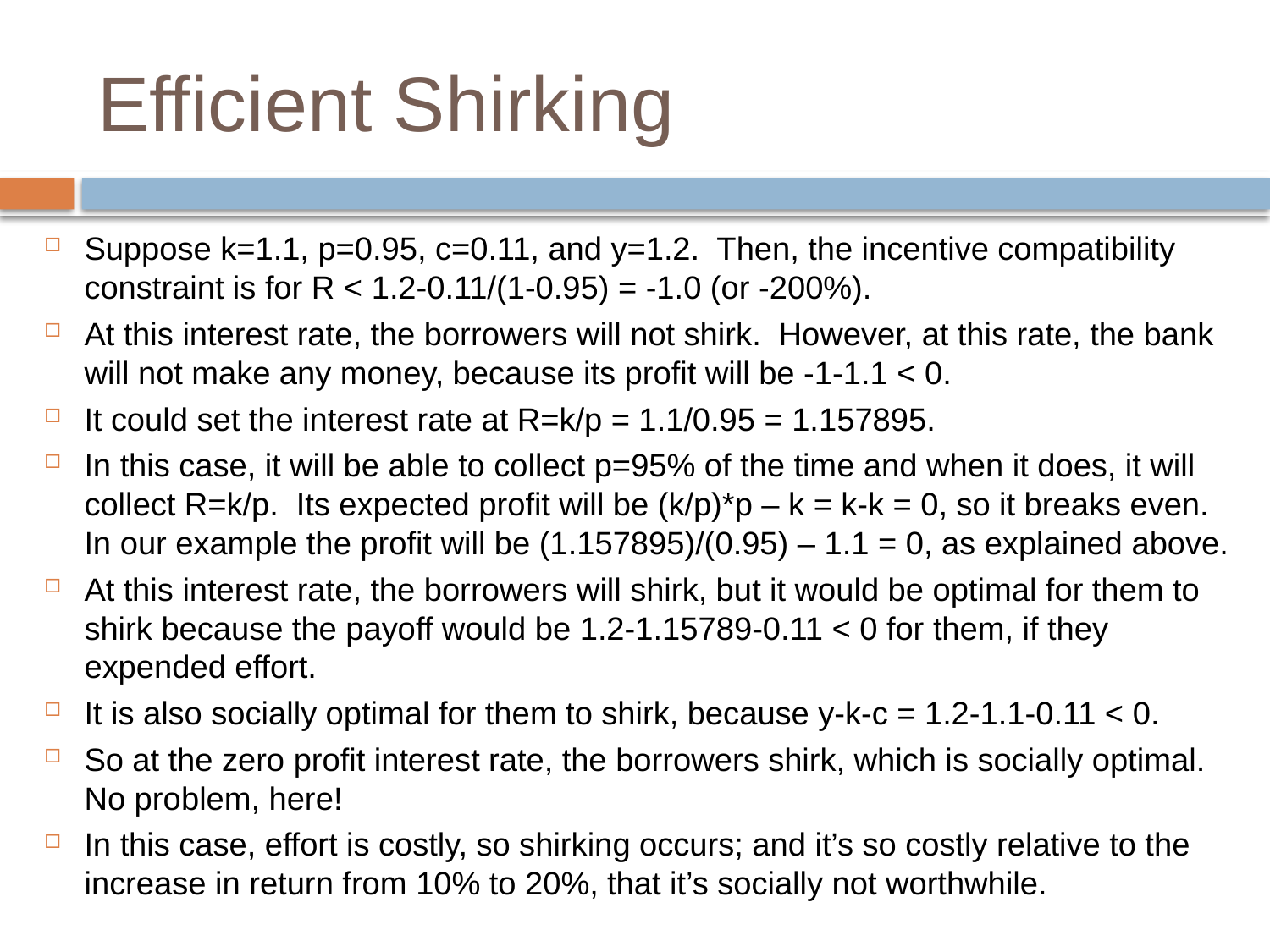

# Efficient Shirking
Suppose k=1.1, p=0.95, c=0.11, and y=1.2.  Then, the incentive compatibility constraint is for R < 1.2-0.11/(1-0.95) = -1.0 (or -200%).
At this interest rate, the borrowers will not shirk.  However, at this rate, the bank will not make any money, because its profit will be -1-1.1 < 0.
It could set the interest rate at R=k/p = 1.1/0.95 = 1.157895.
In this case, it will be able to collect p=95% of the time and when it does, it will collect R=k/p.  Its expected profit will be (k/p)*p – k = k-k = 0, so it breaks even.  In our example the profit will be (1.157895)/(0.95) – 1.1 = 0, as explained above.
At this interest rate, the borrowers will shirk, but it would be optimal for them to shirk because the payoff would be 1.2-1.15789-0.11 < 0 for them, if they expended effort.
It is also socially optimal for them to shirk, because y-k-c = 1.2-1.1-0.11 < 0.
So at the zero profit interest rate, the borrowers shirk, which is socially optimal.  No problem, here!
In this case, effort is costly, so shirking occurs; and it’s so costly relative to the increase in return from 10% to 20%, that it’s socially not worthwhile.